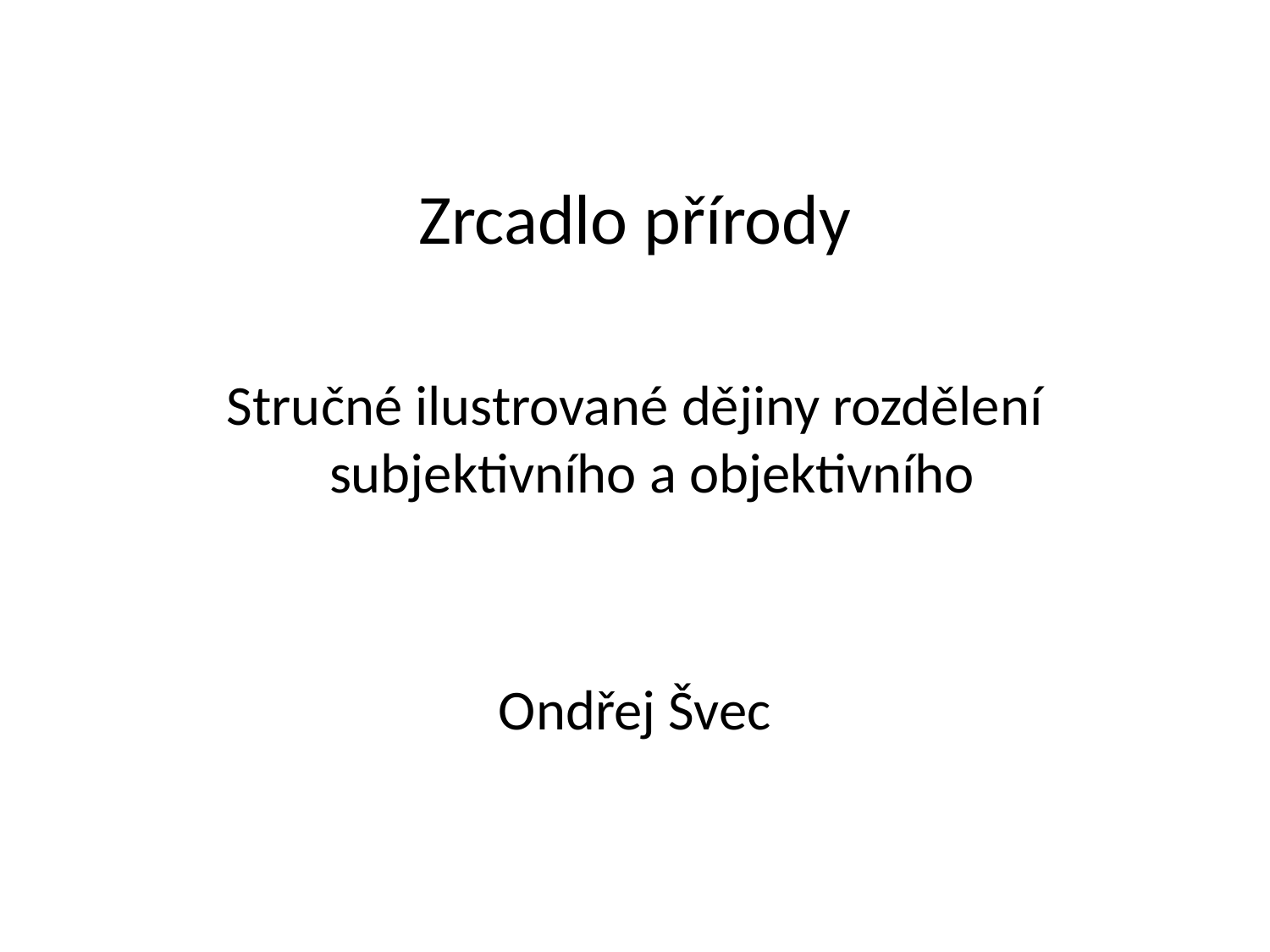

Zrcadlo přírody

Stručné ilustrované dějiny rozdělení subjektivního a objektivního

Ondřej Švec